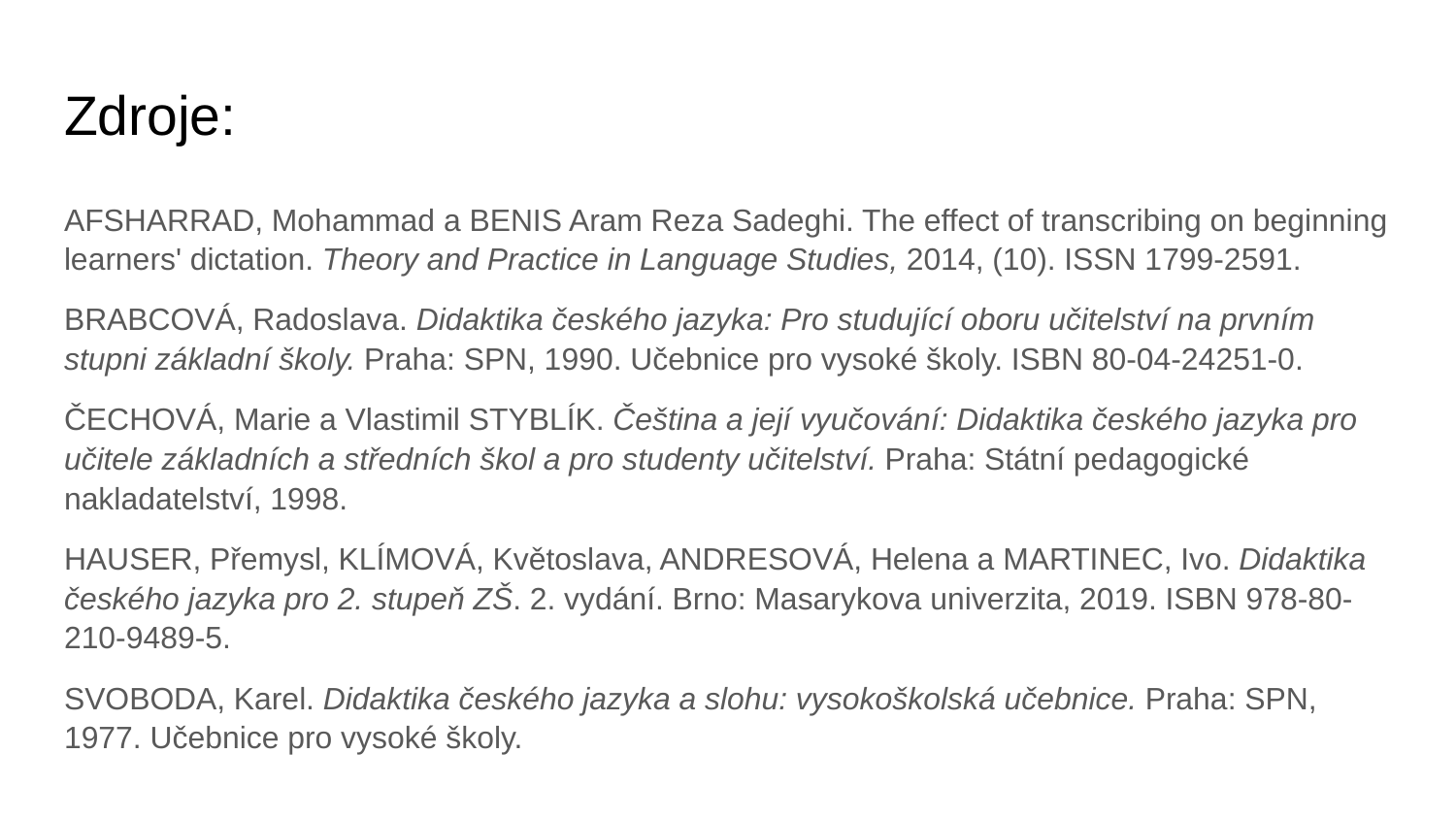

# Zdroje:
AFSHARRAD, Mohammad a BENIS Aram Reza Sadeghi. The effect of transcribing on beginning learners' dictation. Theory and Practice in Language Studies, 2014, (10). ISSN 1799-2591.
BRABCOVÁ, Radoslava. Didaktika českého jazyka: Pro studující oboru učitelství na prvním stupni základní školy. Praha: SPN, 1990. Učebnice pro vysoké školy. ISBN 80-04-24251-0.
ČECHOVÁ, Marie a Vlastimil STYBLÍK. Čeština a její vyučování: Didaktika českého jazyka pro učitele základních a středních škol a pro studenty učitelství. Praha: Státní pedagogické nakladatelství, 1998.
HAUSER, Přemysl, KLÍMOVÁ, Květoslava, ANDRESOVÁ, Helena a MARTINEC, Ivo. Didaktika českého jazyka pro 2. stupeň ZŠ. 2. vydání. Brno: Masarykova univerzita, 2019. ISBN 978-80-210-9489-5.
SVOBODA, Karel. Didaktika českého jazyka a slohu: vysokoškolská učebnice. Praha: SPN, 1977. Učebnice pro vysoké školy.